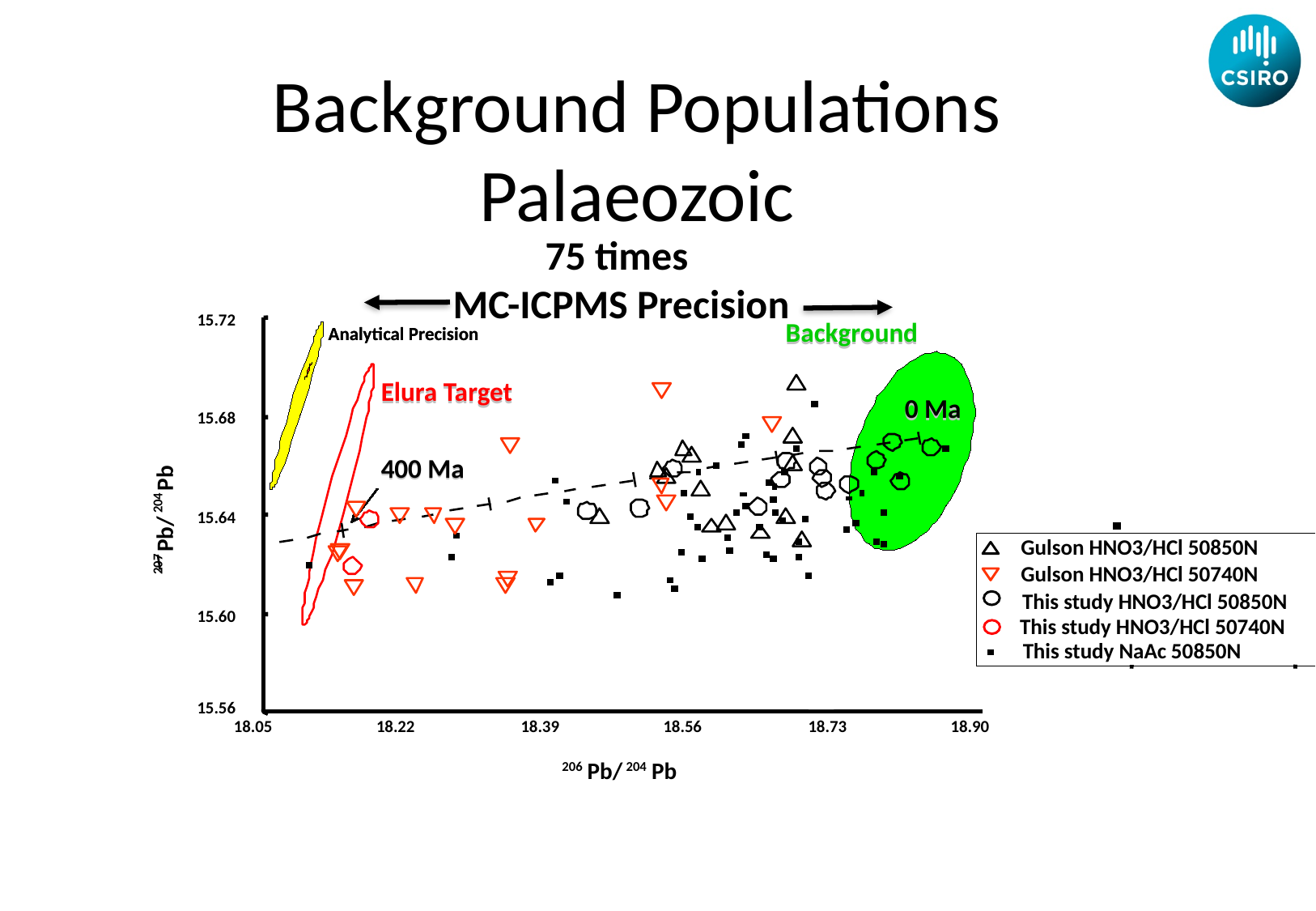

Background Populations
Palaeozoic

75 times
MC-ICPMS Precision
15.72
Background
Background

Analytical Precision
Analytical Precision

Elura Target

Elura Target

0 Ma
0 Ma

15.68

400 Ma

400 Ma

Pb

204

15.64

Pb/

207

15.60

15.56

18.05
18.22
18.39
18.56
18.73
18.90
Pb/
Pb
206
204

Gulson HNO3/HCl 50850N

Gulson HNO3/HCl 50740N

This study HNO3/HCl 50850N

This study HNO3/HCl 50740N

This study NaAc 50850N